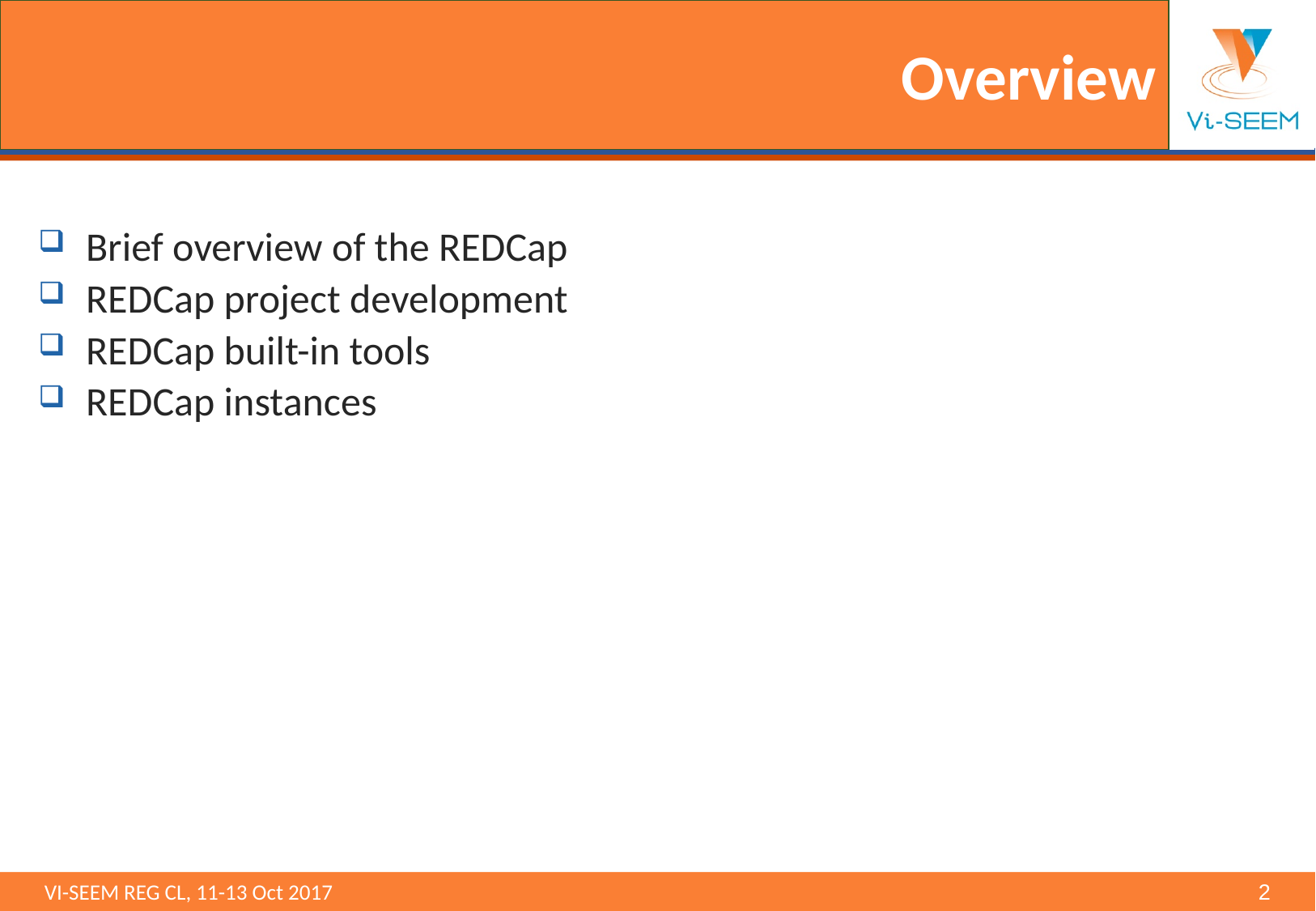

# Overview
Brief overview of the REDCap
REDCap project development
REDCap built-in tools
REDCap instances

VI-SEEM REG CL, 11-13 Oct 2017 								2